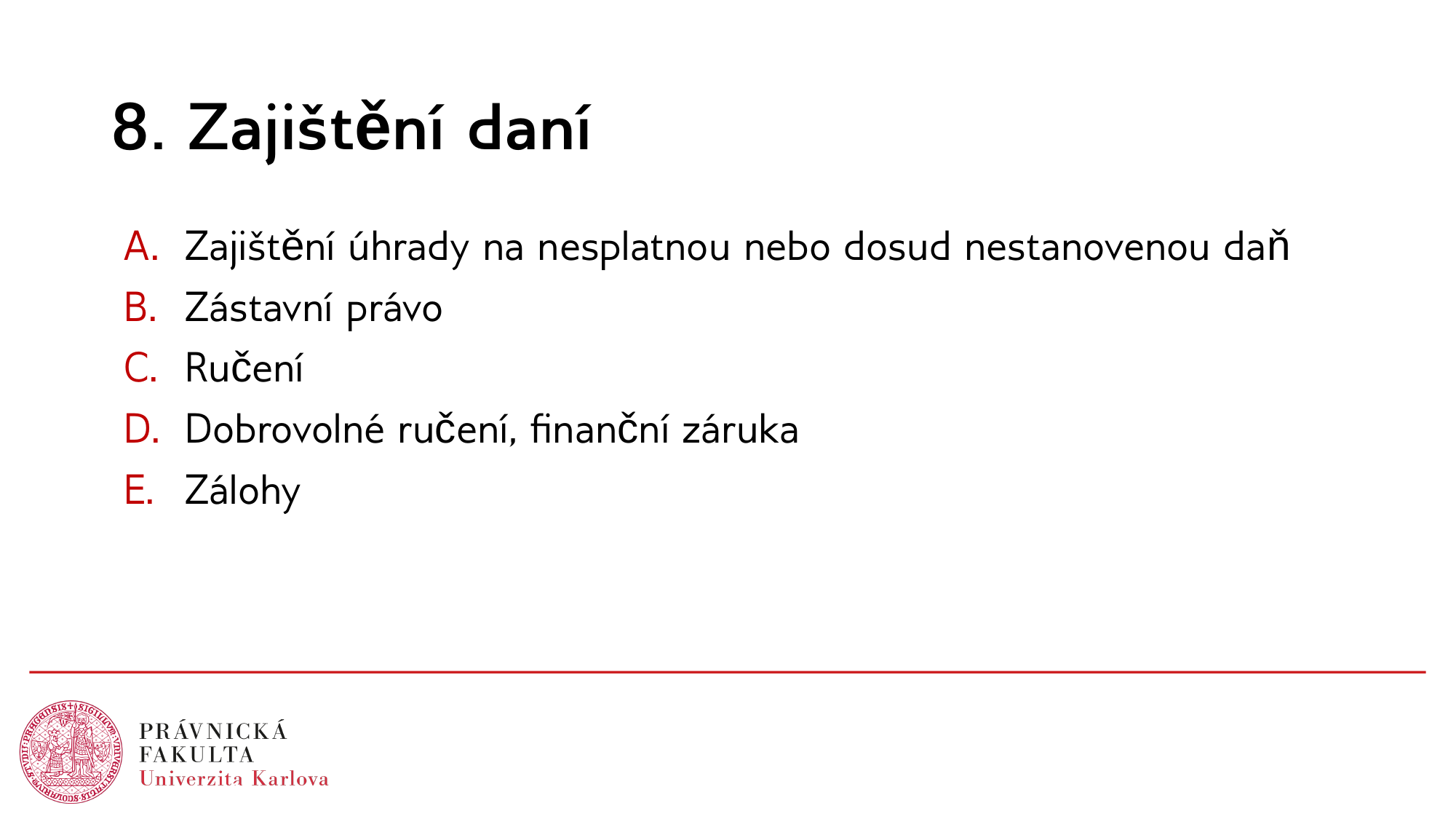

# 8. Zajištění daní
Zajištění úhrady na nesplatnou nebo dosud nestanovenou daň
Zástavní právo
Ručení
Dobrovolné ručení, finanční záruka
Zálohy

19